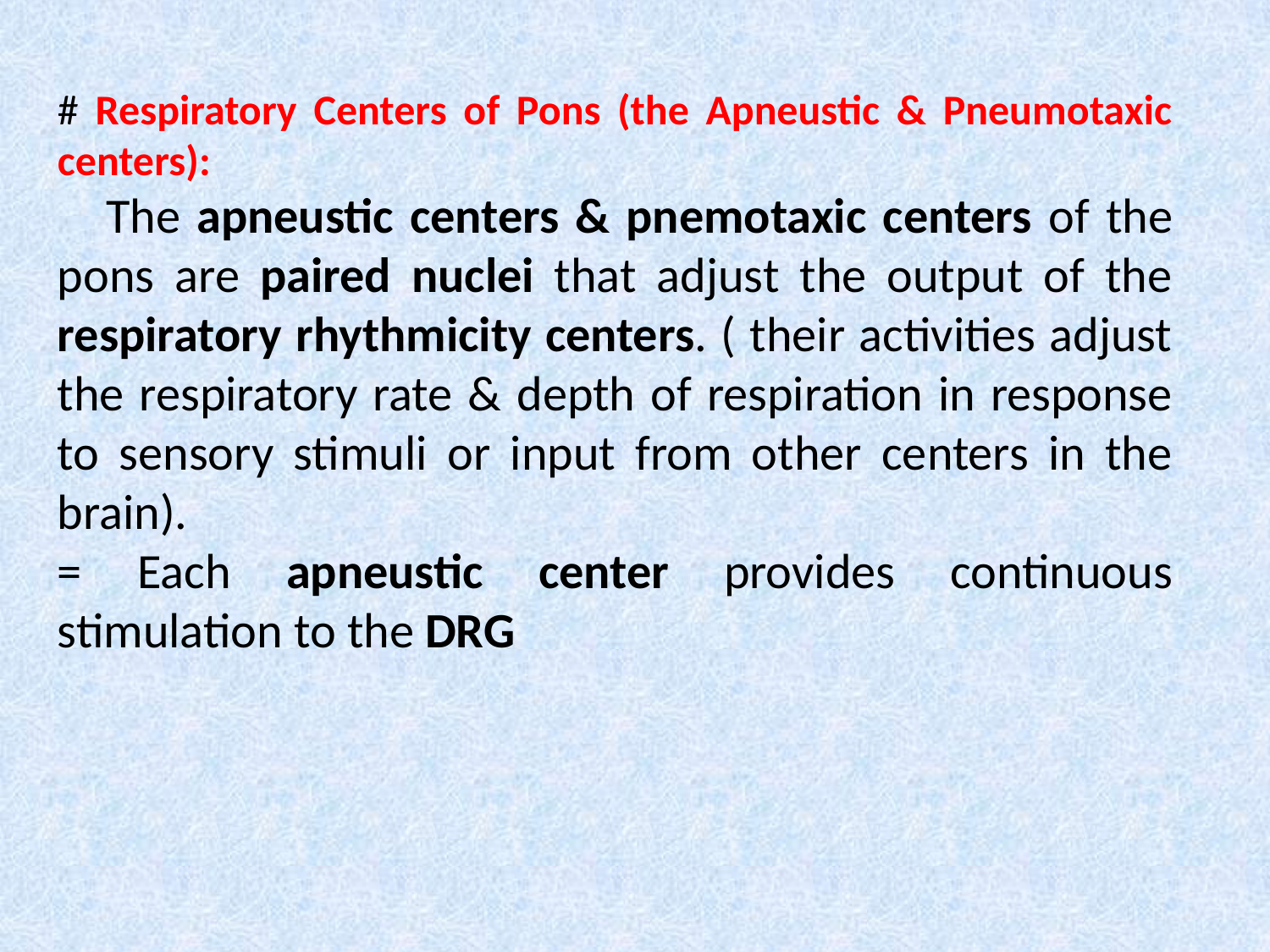

# Respiratory Centers of Pons (the Apneustic & Pneumotaxic centers):
   The apneustic centers & pnemotaxic centers of the pons are paired nuclei that adjust the output of the respiratory rhythmicity centers. ( their activities adjust the respiratory rate & depth of respiration in response to sensory stimuli or input from other centers in the brain).
= Each apneustic center provides continuous stimulation to the DRG